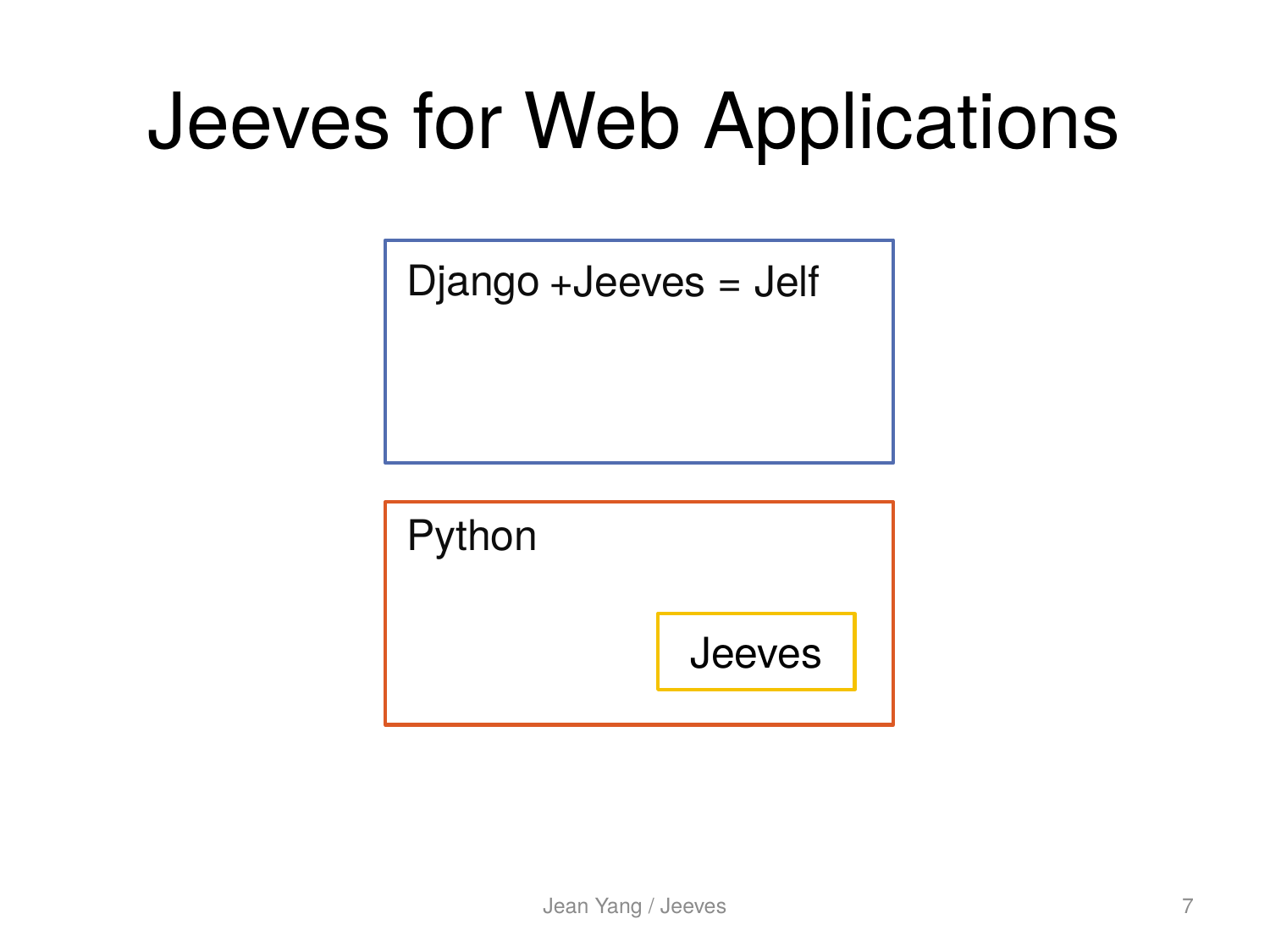

# Jeeves for Web Applications

Django
+Jeeves = Jelf

Python
Jeeves
Jean Yang / Jeeves
7